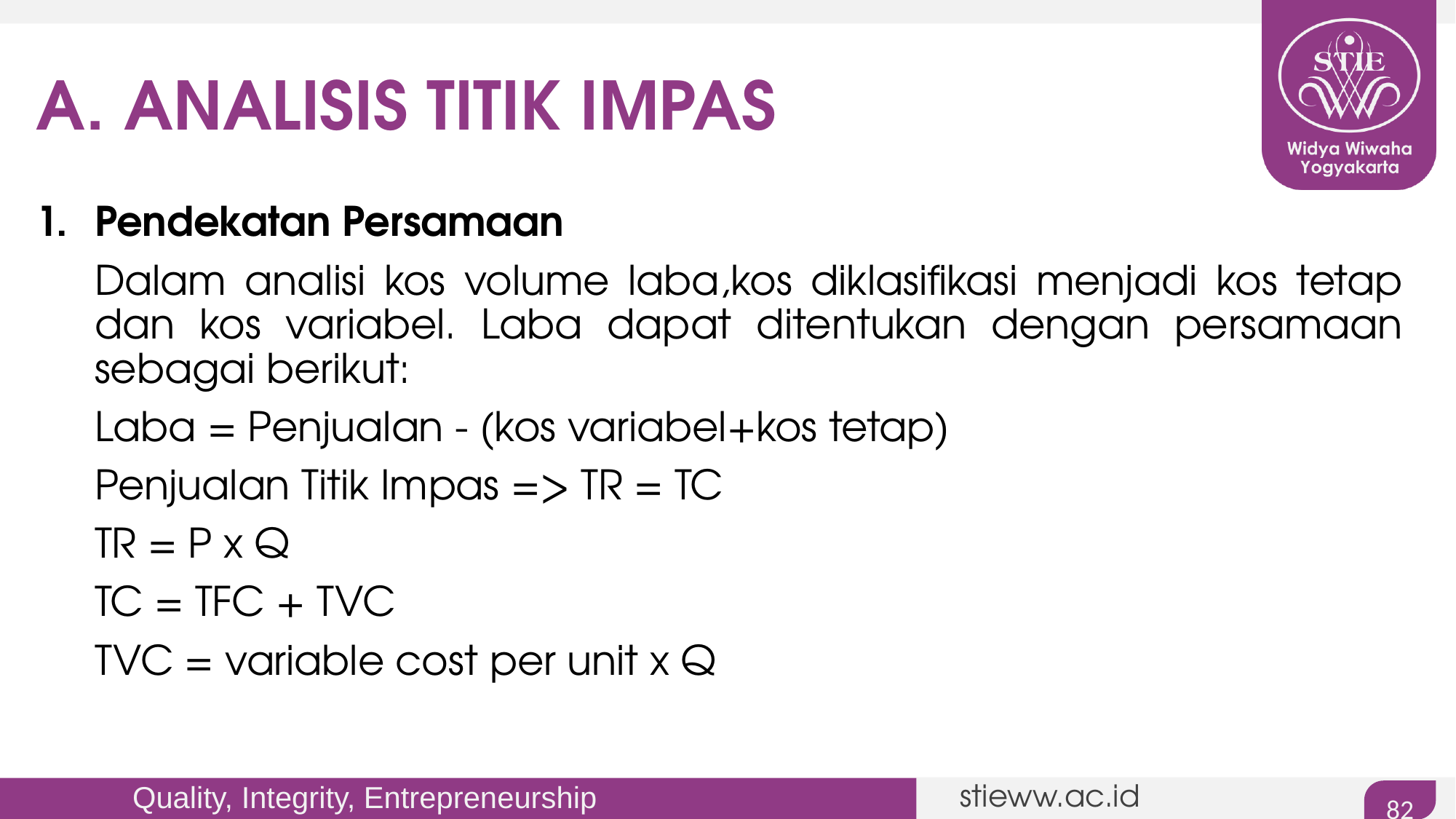

# A. ANALISIS TITIK IMPAS
Pendekatan Persamaan
	Dalam analisi kos volume laba,kos diklasifikasi menjadi kos tetap dan kos variabel. Laba dapat ditentukan dengan persamaan sebagai berikut:
	Laba = Penjualan - (kos variabel+kos tetap)
	Penjualan Titik Impas => TR = TC
	TR = P x Q
	TC = TFC + TVC
	TVC = variable cost per unit x Q